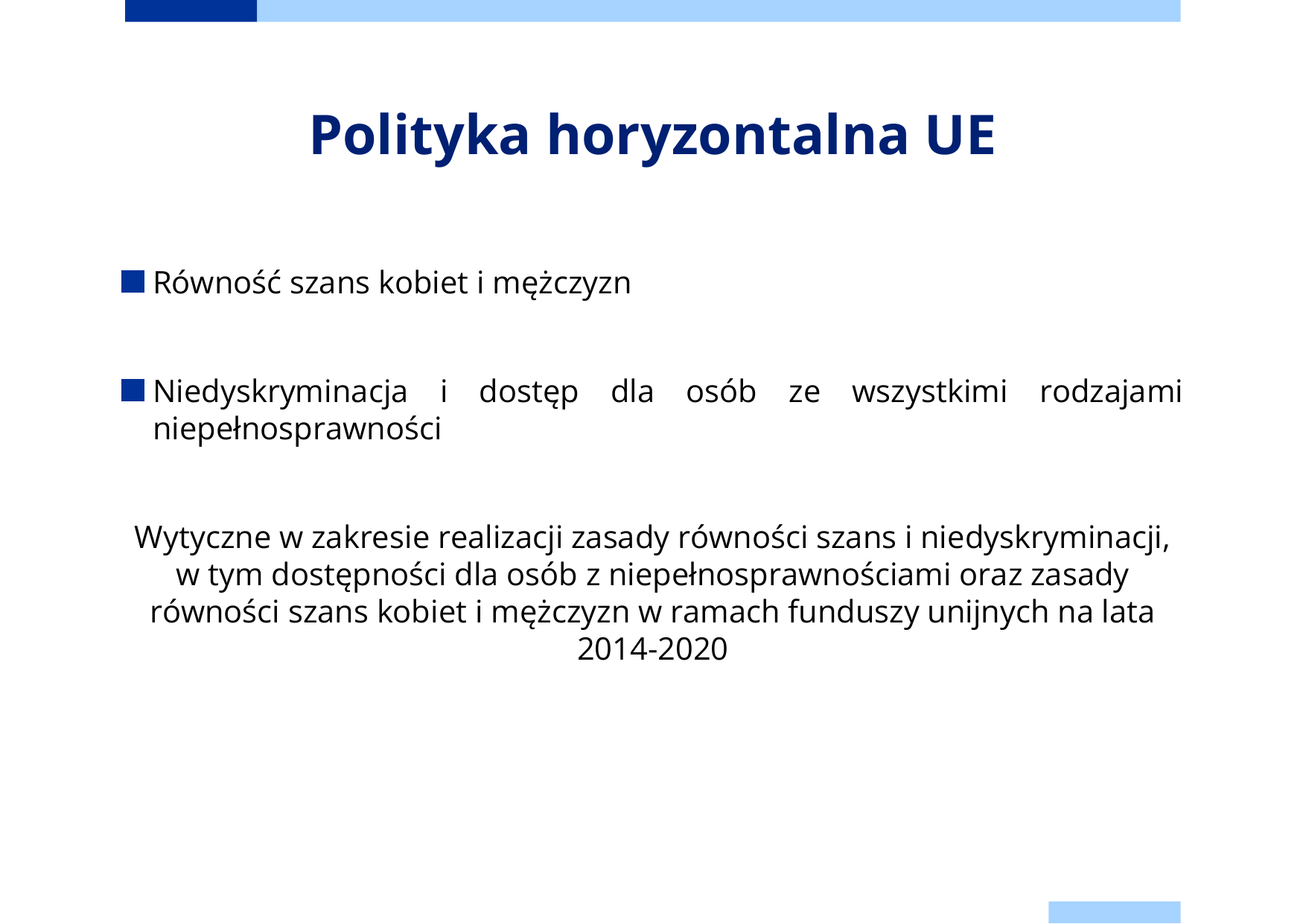

# Polityka horyzontalna UE
Równość szans kobiet i mężczyzn

Niedyskryminacja i dostęp dla osób ze wszystkimi rodzajami niepełnosprawności

Wytyczne w zakresie realizacji zasady równości szans i niedyskryminacji, w tym dostępności dla osób z niepełnosprawnościami oraz zasady równości szans kobiet i mężczyzn w ramach funduszy unijnych na lata 2014-2020